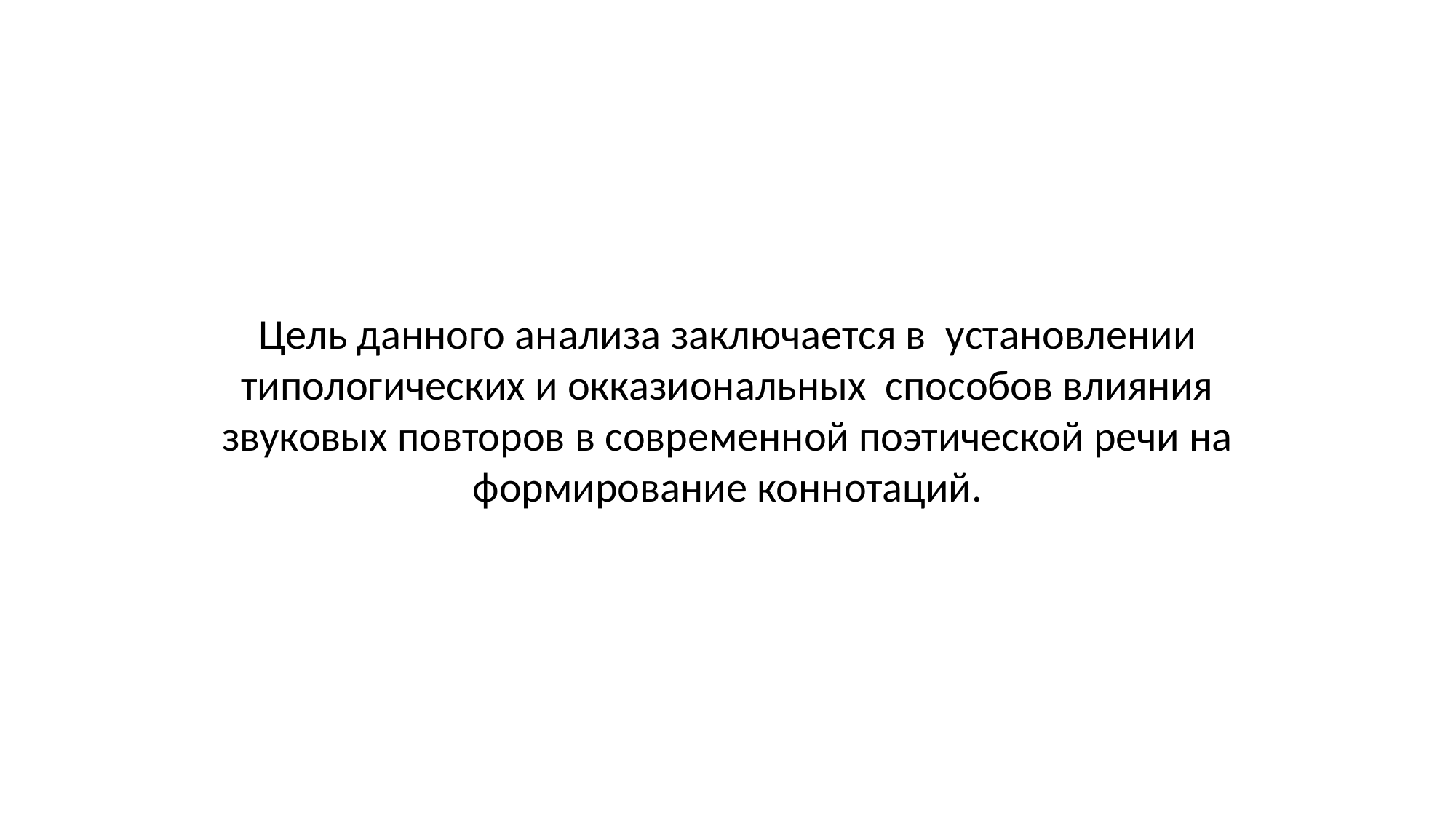

Цель данного анализа заключается в  установлении типологических и окказиональных  способов влияния звуковых повторов в современной поэтической речи на формирование коннотаций.